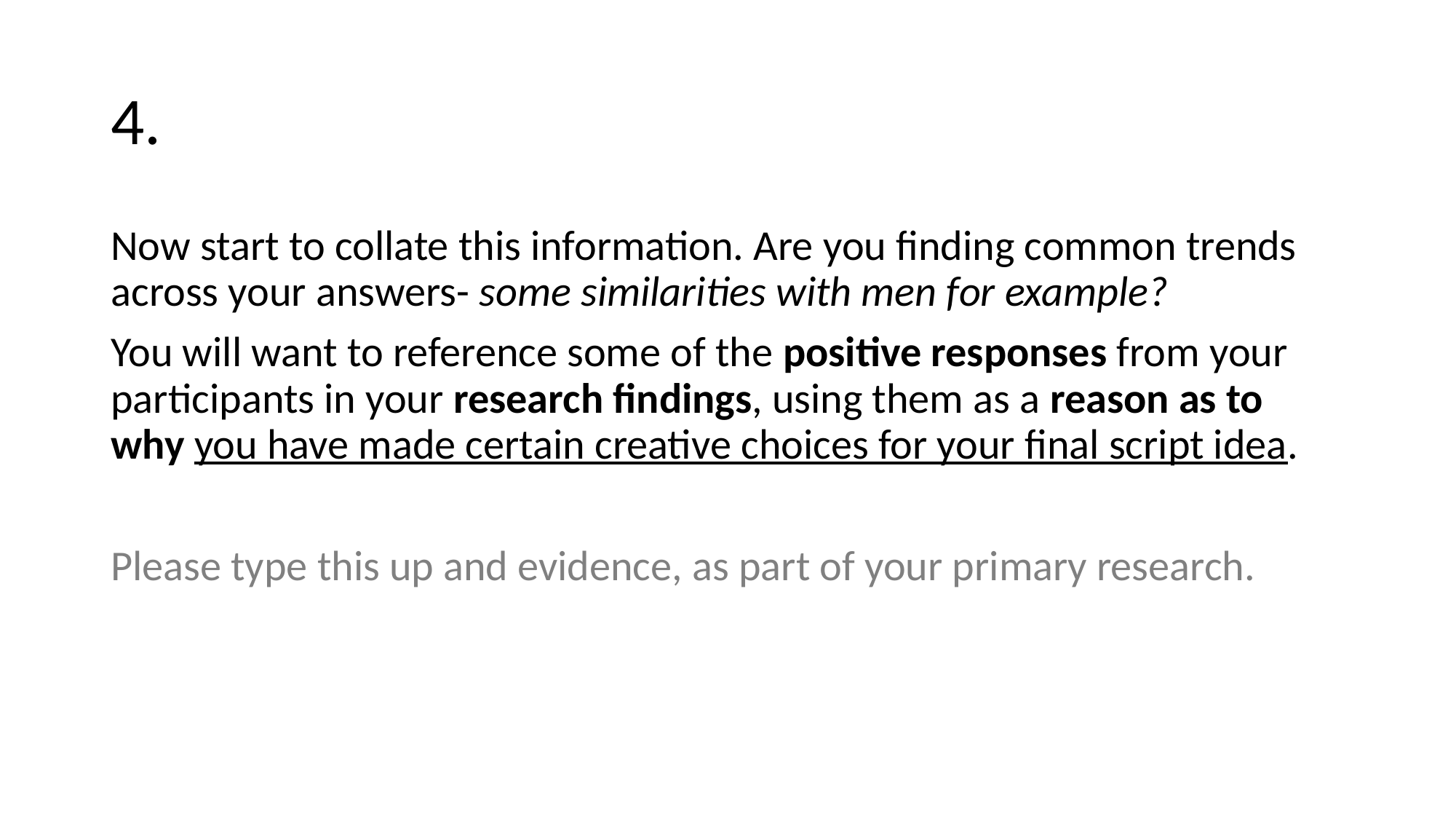

# 4.
Now start to collate this information. Are you finding common trends across your answers- some similarities with men for example?
You will want to reference some of the positive responses from your participants in your research findings, using them as a reason as to why you have made certain creative choices for your final script idea.

Please type this up and evidence, as part of your primary research.